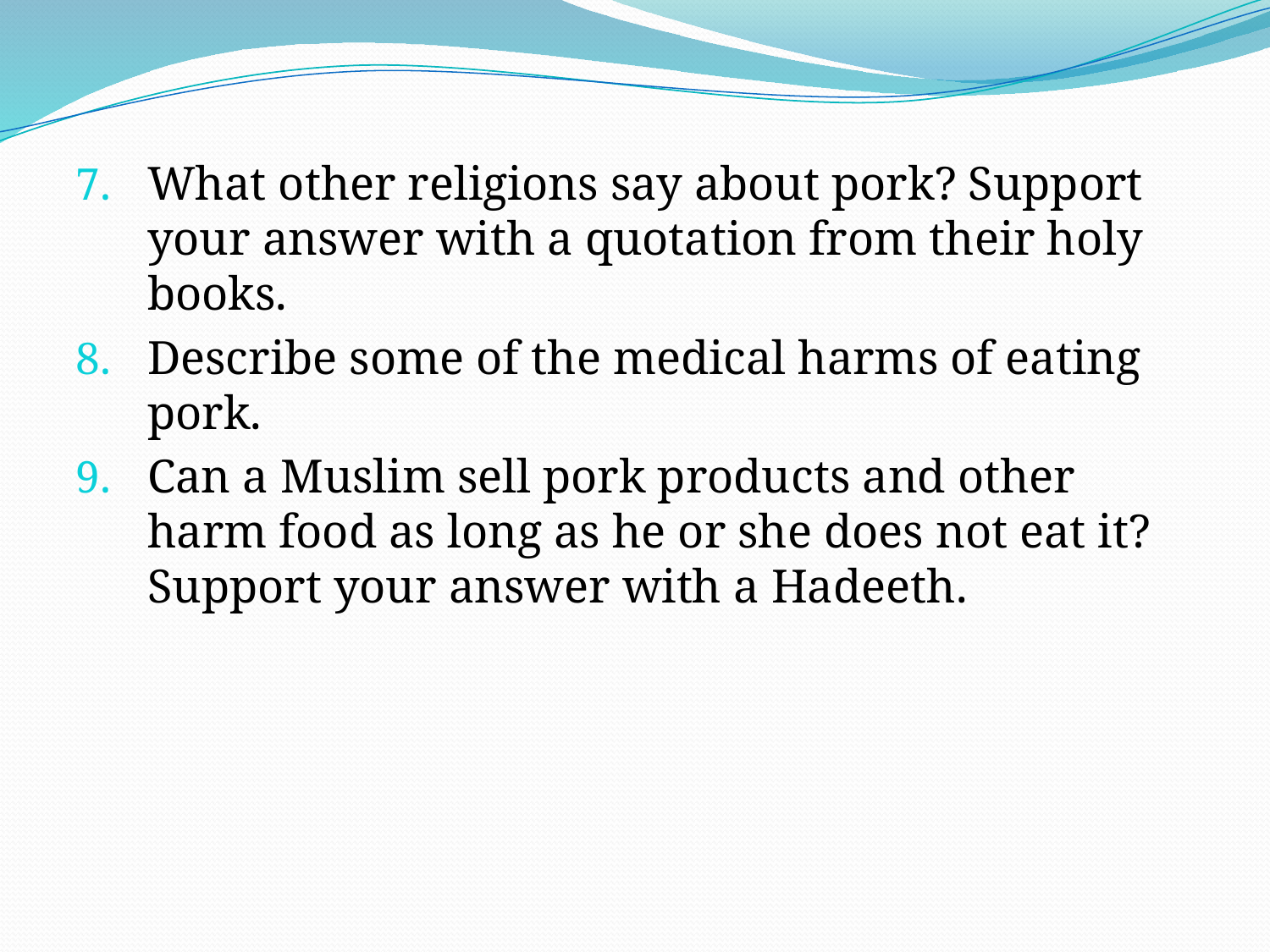

What other religions say about pork? Support your answer with a quotation from their holy books.
Describe some of the medical harms of eating pork.
Can a Muslim sell pork products and other harm food as long as he or she does not eat it? Support your answer with a Hadeeth.